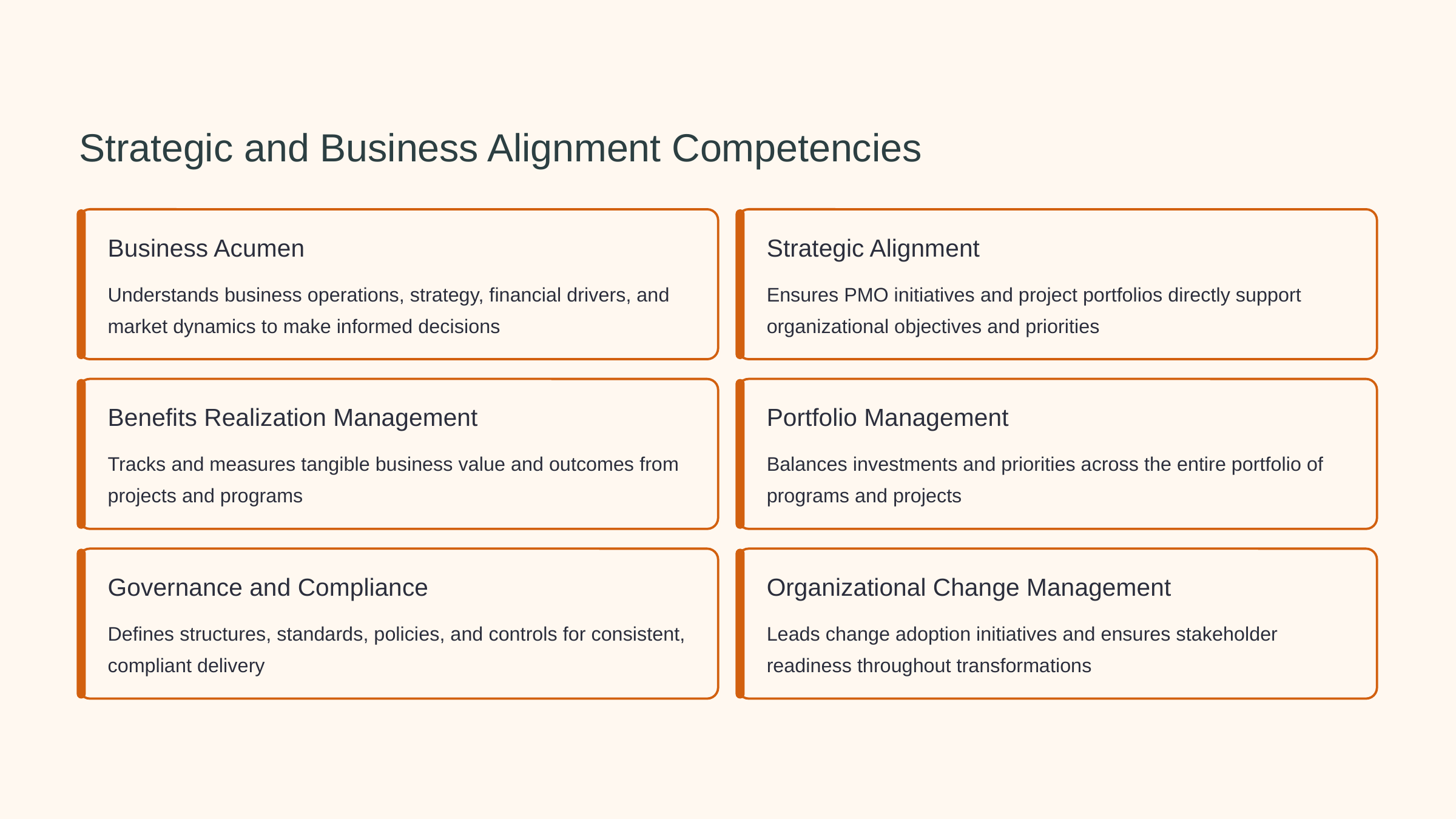

Strategic and Business Alignment Competencies

Business Acumen
Strategic Alignment
Understands business operations, strategy, financial drivers, and market dynamics to make informed decisions
Ensures PMO initiatives and project portfolios directly support organizational objectives and priorities

Benefits Realization Management
Portfolio Management
Tracks and measures tangible business value and outcomes from projects and programs
Balances investments and priorities across the entire portfolio of programs and projects

Governance and Compliance
Organizational Change Management
Defines structures, standards, policies, and controls for consistent, compliant delivery
Leads change adoption initiatives and ensures stakeholder readiness throughout transformations